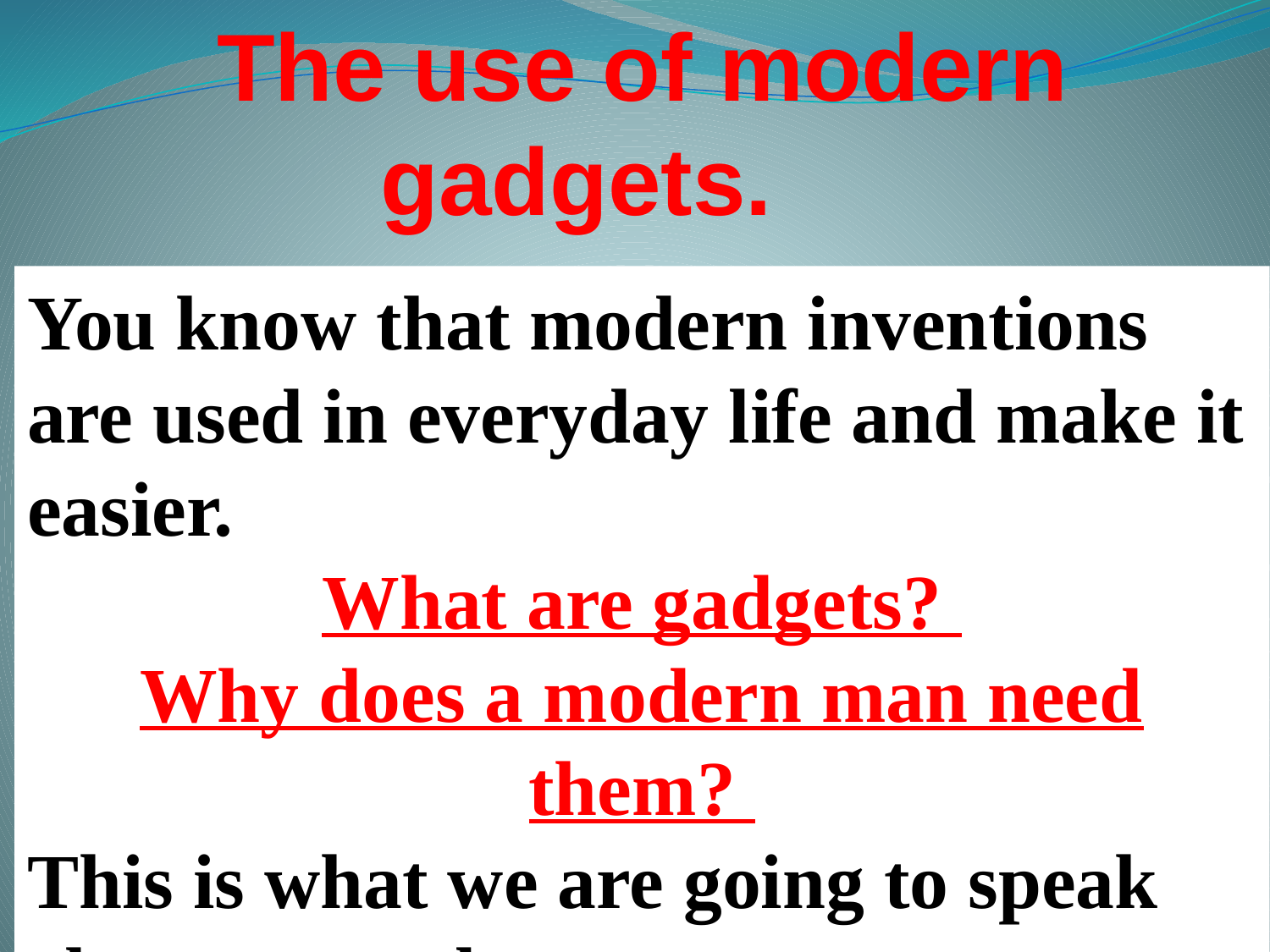

The use of modern gadgets.
You know that modern inventions are used in everyday life and make it easier.
What are gadgets?
Why does a modern man need them?
This is what we are going to speak about at our lesson.